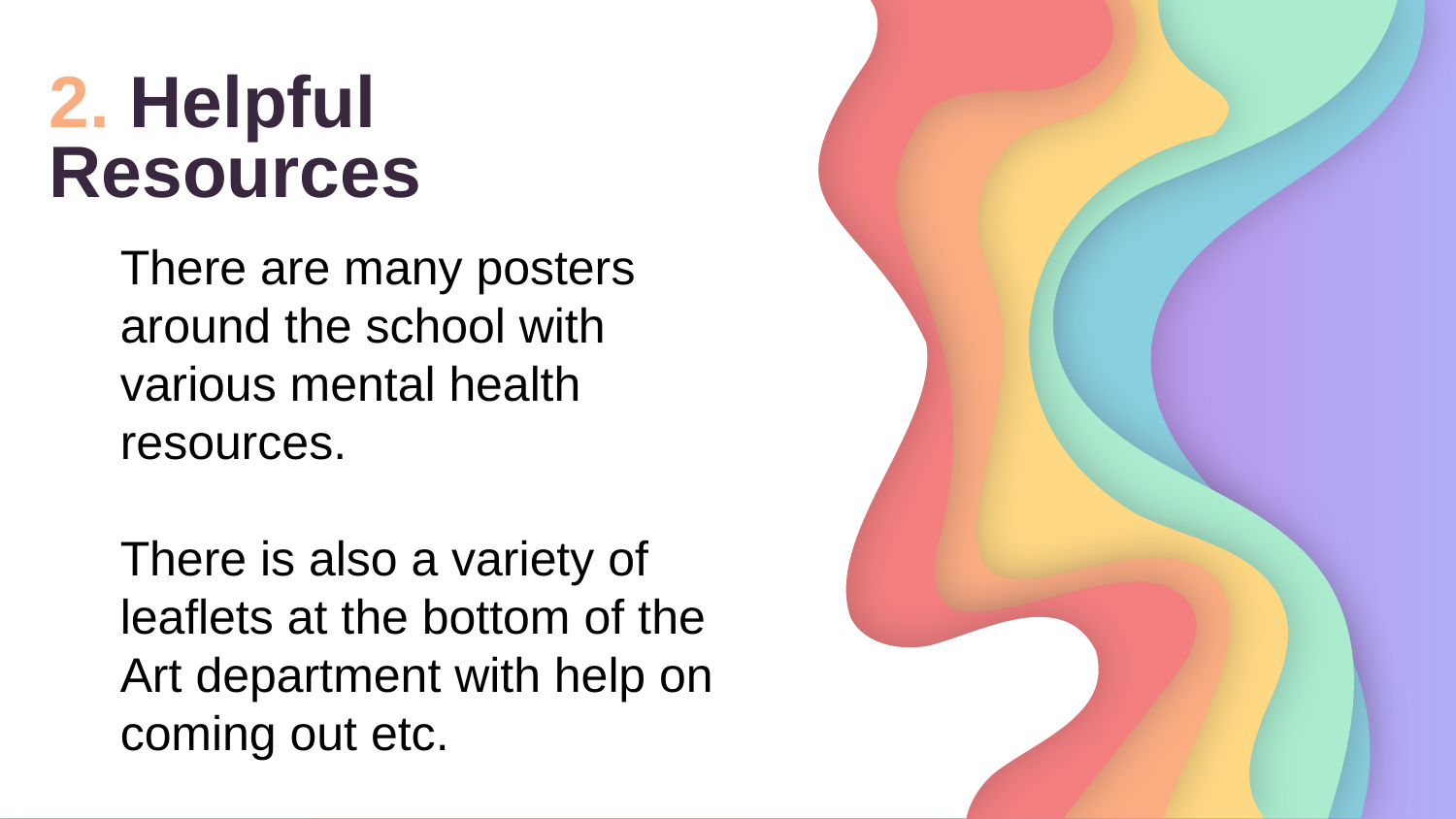

# 2. Helpful Resources
There are many posters around the school with various mental health resources.

There is also a variety of leaflets at the bottom of the Art department with help on coming out etc.